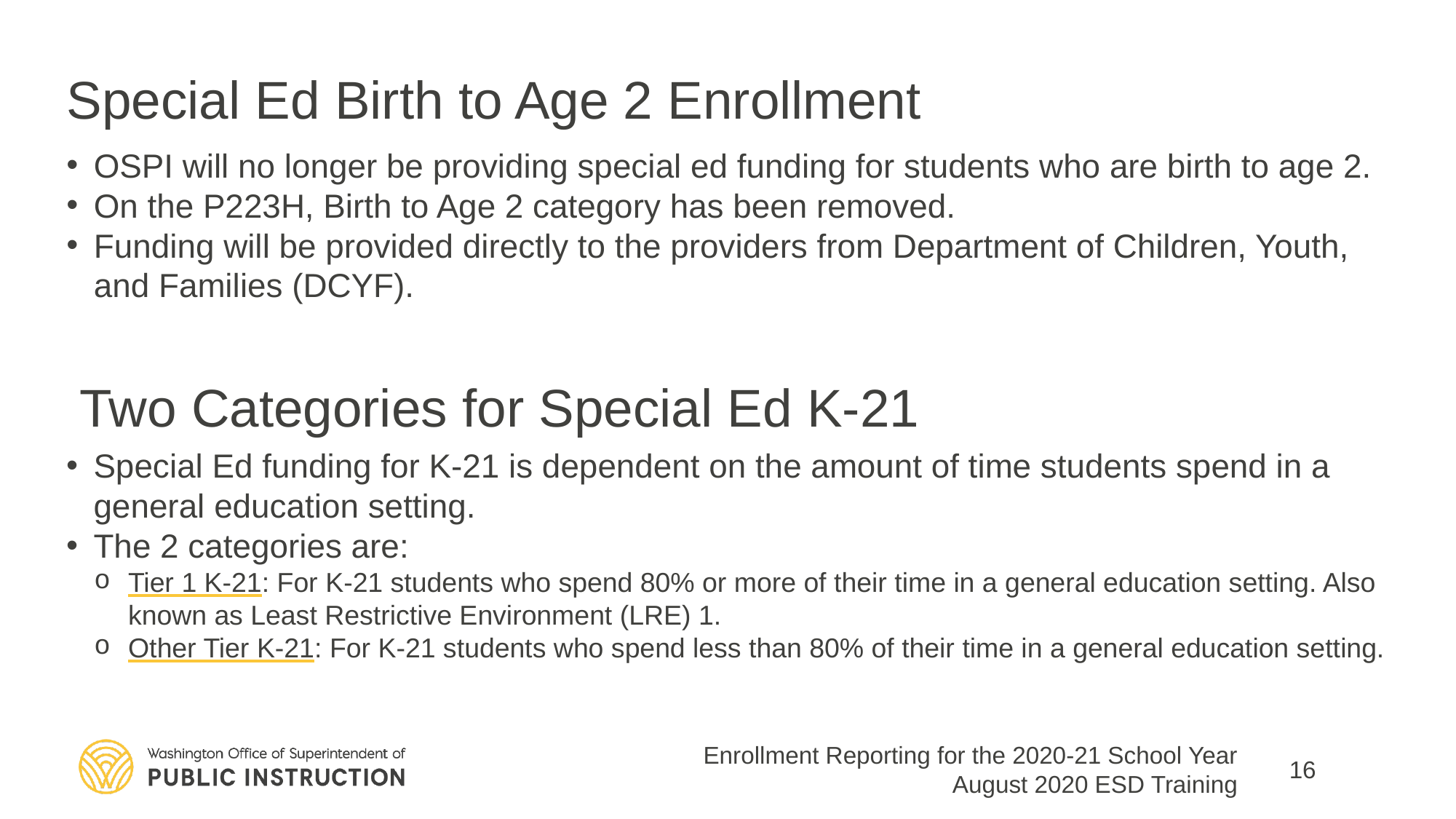

# Special Ed Birth to Age 2 Enrollment
OSPI will no longer be providing special ed funding for students who are birth to age 2.
On the P223H, Birth to Age 2 category has been removed.
Funding will be provided directly to the providers from Department of Children, Youth, and Families (DCYF).
Two Categories for Special Ed K-21
Special Ed funding for K-21 is dependent on the amount of time students spend in a general education setting.
The 2 categories are:
Tier 1 K-21: For K-21 students who spend 80% or more of their time in a general education setting. Also known as Least Restrictive Environment (LRE) 1.
Other Tier K-21: For K-21 students who spend less than 80% of their time in a general education setting.
Enrollment Reporting for the 2020-21 School Year
August 2020 ESD Training
16